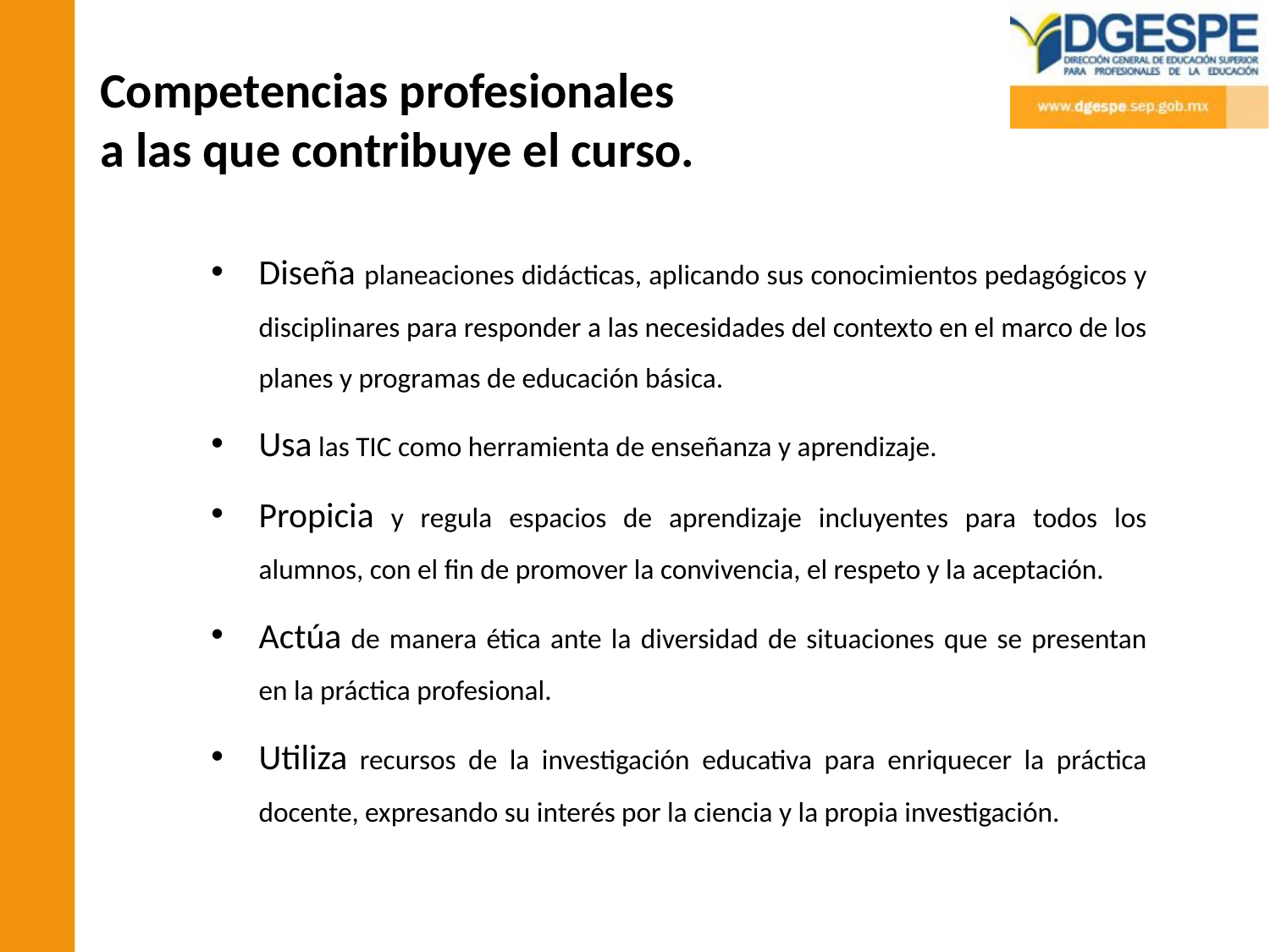

# Competencias profesionales a las que contribuye el curso.
Diseña planeaciones didácticas, aplicando sus conocimientos pedagógicos y disciplinares para responder a las necesidades del contexto en el marco de los planes y programas de educación básica.
Usa las TIC como herramienta de enseñanza y aprendizaje.
Propicia y regula espacios de aprendizaje incluyentes para todos los alumnos, con el fin de promover la convivencia, el respeto y la aceptación.
Actúa de manera ética ante la diversidad de situaciones que se presentan en la práctica profesional.
Utiliza recursos de la investigación educativa para enriquecer la práctica docente, expresando su interés por la ciencia y la propia investigación.